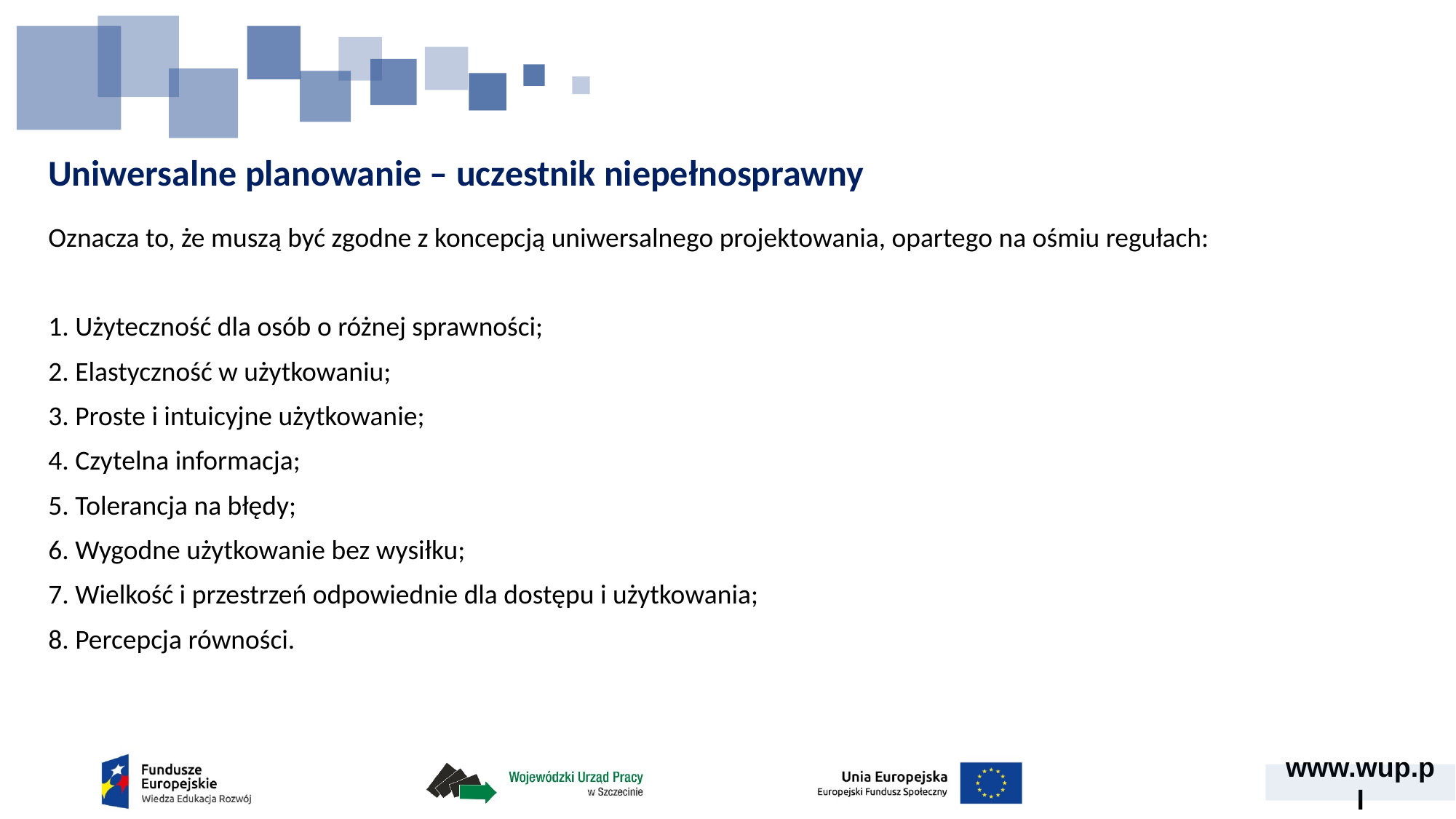

# Uniwersalne planowanie – uczestnik niepełnosprawny
Oznacza to, że muszą być zgodne z koncepcją uniwersalnego projektowania, opartego na ośmiu regułach:

1. Użyteczność dla osób o różnej sprawności;
2. Elastyczność w użytkowaniu;
3. Proste i intuicyjne użytkowanie;
4. Czytelna informacja;
5. Tolerancja na błędy;
6. Wygodne użytkowanie bez wysiłku;
7. Wielkość i przestrzeń odpowiednie dla dostępu i użytkowania;
8. Percepcja równości.